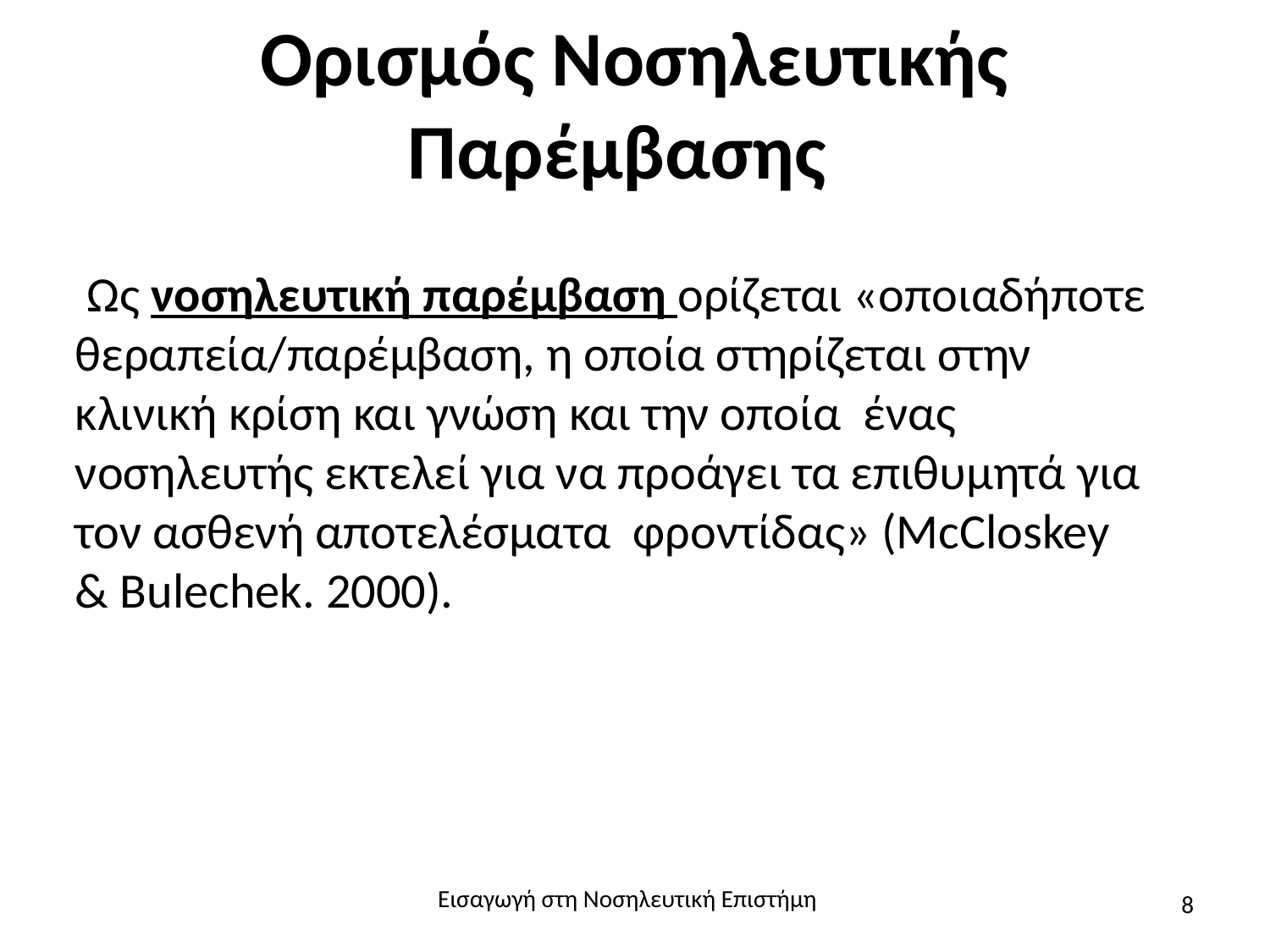

# Ορισμός Νοσηλευτικής Παρέμβασης
 Ως νοσηλευτική παρέμβαση ορίζεται «οποιαδήποτε θεραπεία/παρέμβαση, η οποία στηρίζεται στην κλινική κρίση και γνώση και την οποία  ένας νοσηλευτής εκτελεί για να προάγει τα επιθυμητά για τον ασθενή αποτελέσματα  φροντίδας» (McCloskey & Bulechek. 2000).
Εισαγωγή στη Νοσηλευτική Επιστήμη

8